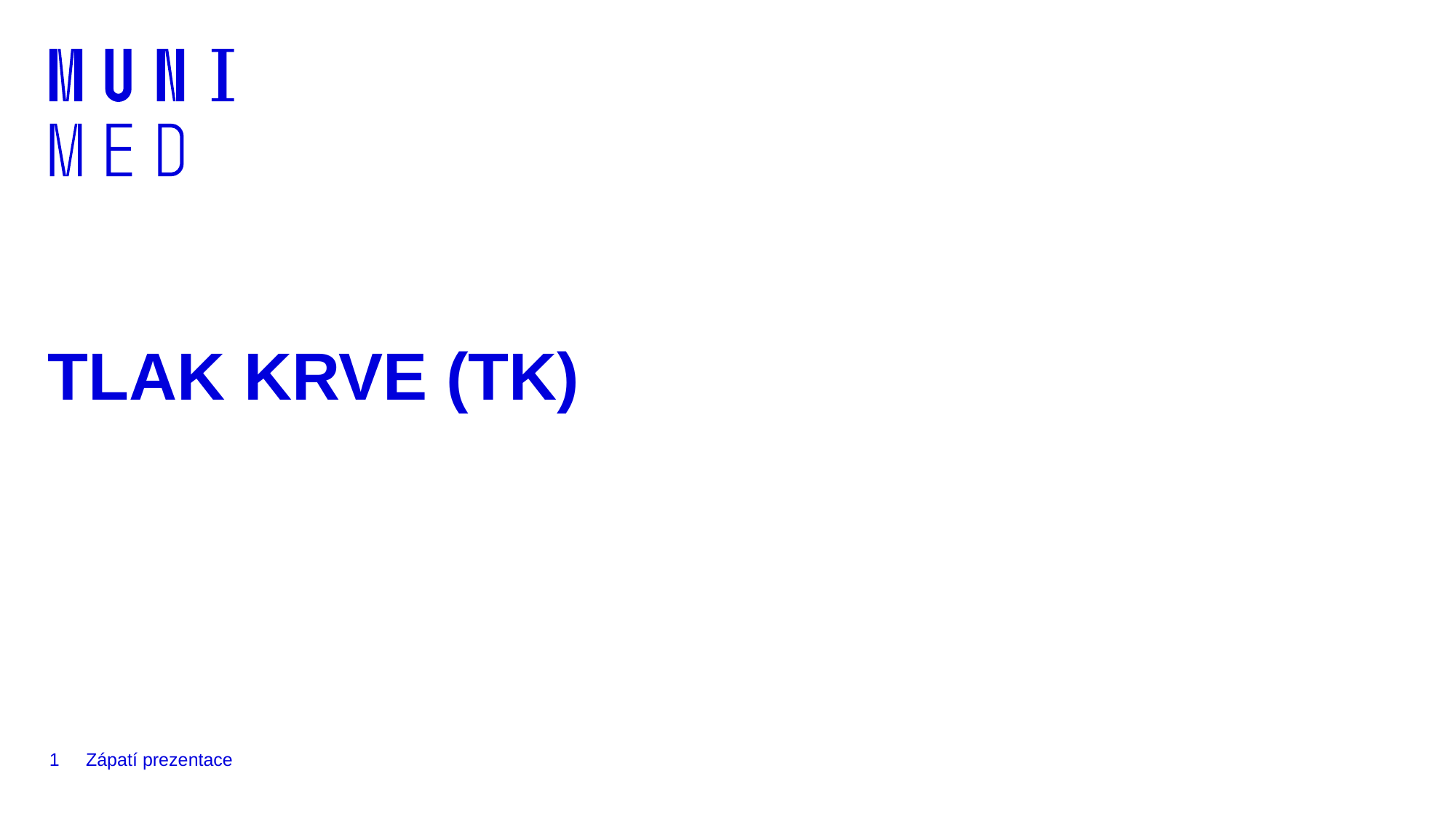

# TLAK KRVE (TK)

1
Zápatí prezentace